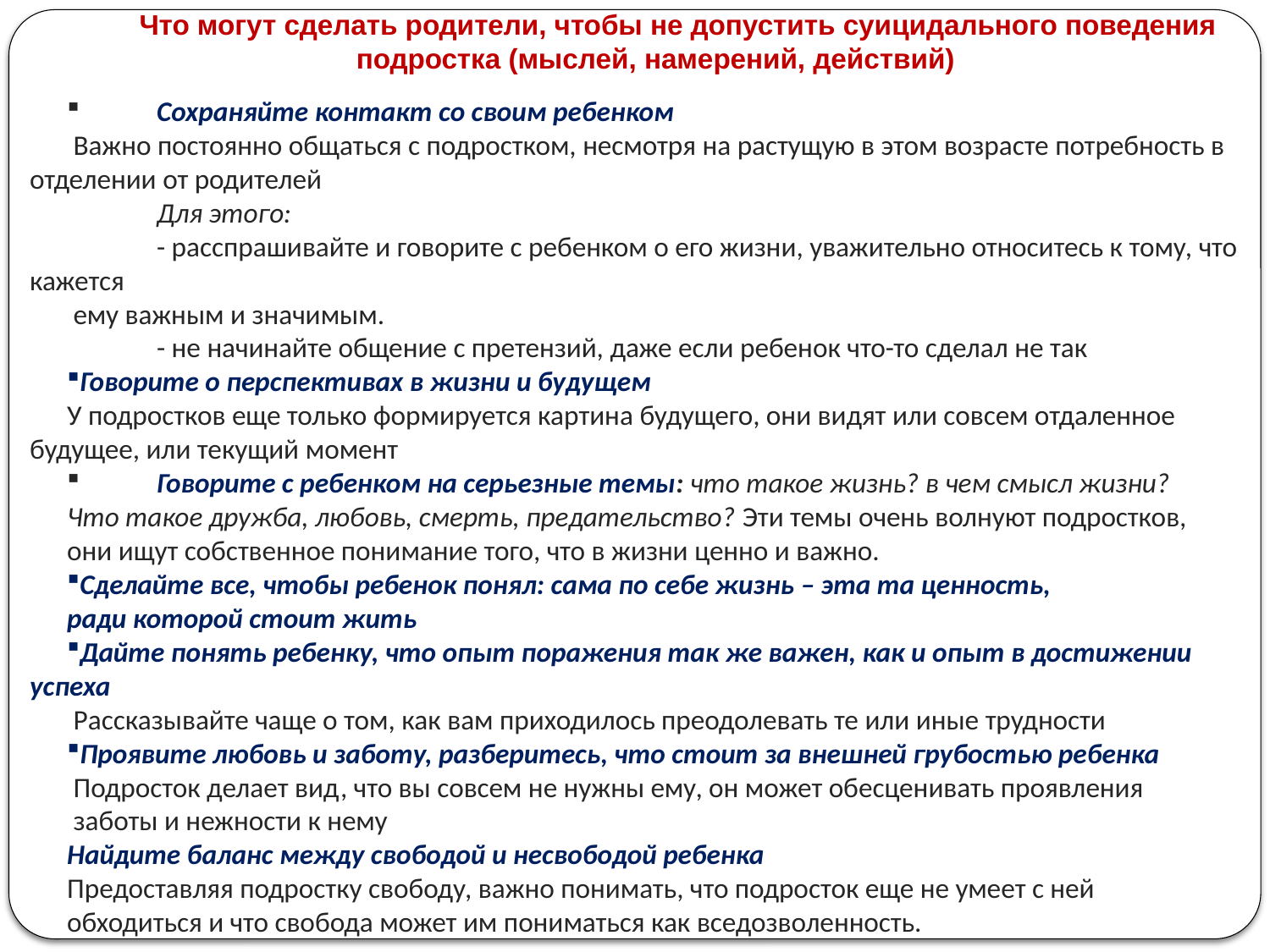

Что могут сделать родители, чтобы не допустить суицидального поведения подростка (мыслей, намерений, действий)

	Сохраняйте контакт со своим ребенком
 Важно постоянно общаться с подростком, несмотря на растущую в этом возрасте потребность в отделении от родителей
	Для этого:
	- расспрашивайте и говорите с ребенком о его жизни, уважительно относитесь к тому, что кажется
 ему важным и значимым.
	- не начинайте общение с претензий, даже если ребенок что-то сделал не так
Говорите о перспективах в жизни и будущем
У подростков еще только формируется картина будущего, они видят или совсем отдаленное будущее, или текущий момент
 	Говорите с ребенком на серьезные темы: что такое жизнь? в чем смысл жизни?
Что такое дружба, любовь, смерть, предательство? Эти темы очень волнуют подростков,
они ищут собственное понимание того, что в жизни ценно и важно.
Сделайте все, чтобы ребенок понял: сама по себе жизнь – эта та ценность,
ради которой стоит жить
Дайте понять ребенку, что опыт поражения так же важен, как и опыт в достижении успеха
 Рассказывайте чаще о том, как вам приходилось преодолевать те или иные трудности
Проявите любовь и заботу, разберитесь, что стоит за внешней грубостью ребенка
 Подросток делает вид, что вы совсем не нужны ему, он может обесценивать проявления
 заботы и нежности к нему
Найдите баланс между свободой и несвободой ребенка
Предоставляя подростку свободу, важно понимать, что подросток еще не умеет с ней
обходиться и что свобода может им пониматься как вседозволенность.